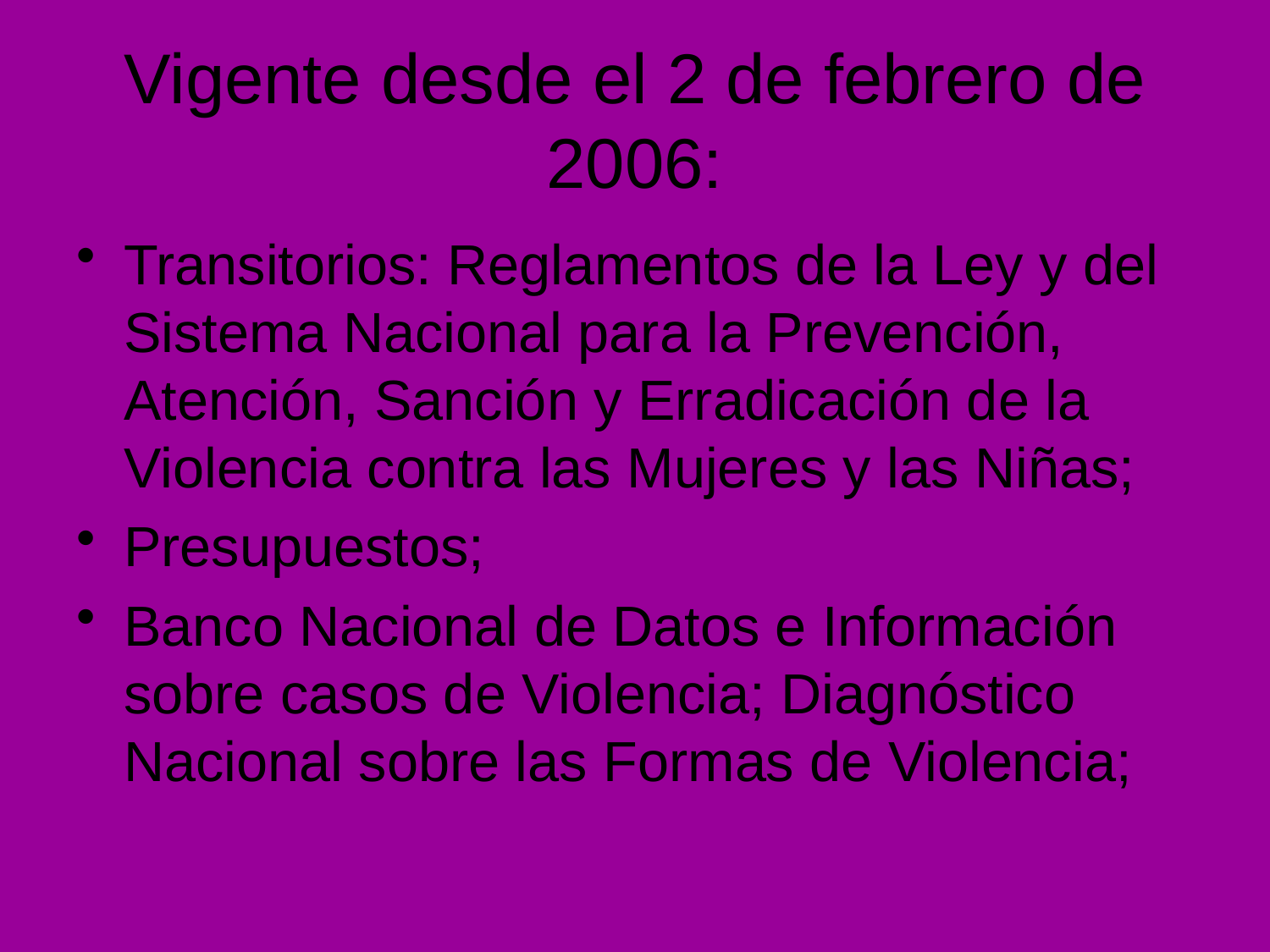

# Vigente desde el 2 de febrero de 2006:
Transitorios: Reglamentos de la Ley y del Sistema Nacional para la Prevención, Atención, Sanción y Erradicación de la Violencia contra las Mujeres y las Niñas;
Presupuestos;
Banco Nacional de Datos e Información sobre casos de Violencia; Diagnóstico Nacional sobre las Formas de Violencia;